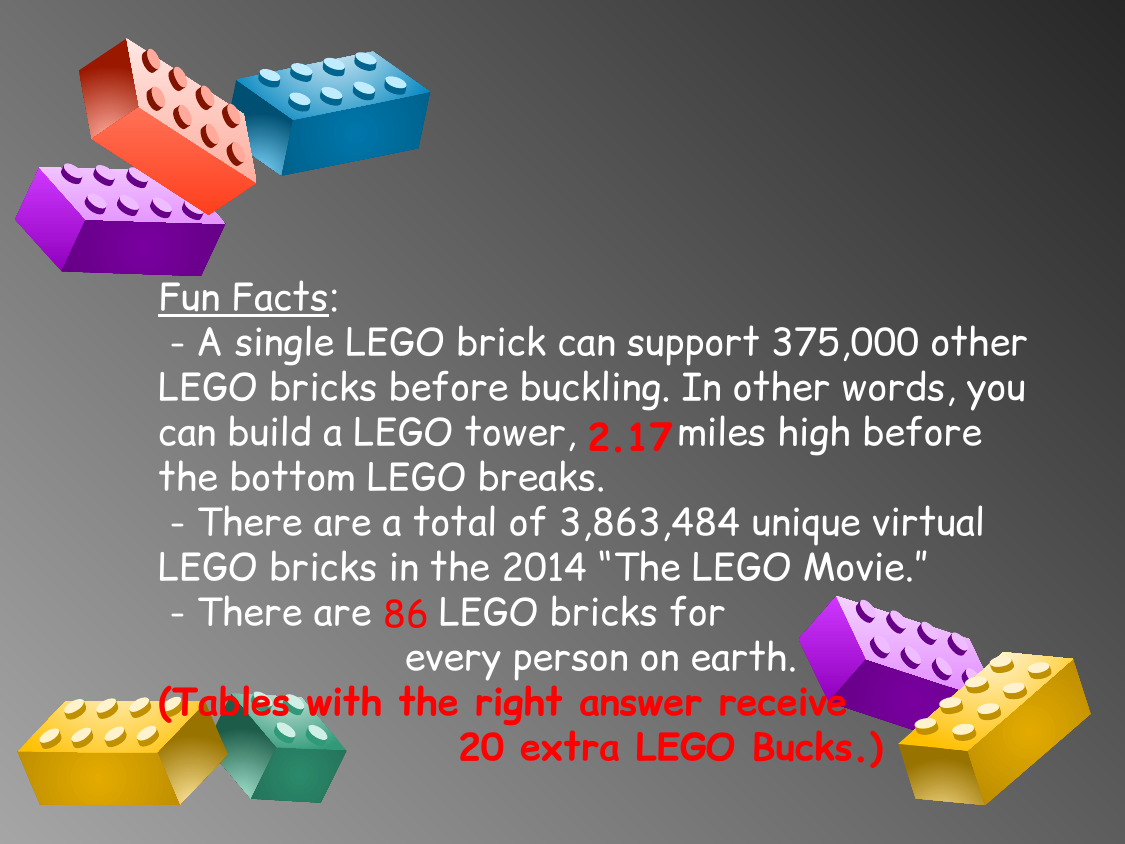

Fun Facts:
 - A single LEGO brick can support 375,000 other LEGO bricks before buckling. In other words, you can build a LEGO tower,         miles high before the bottom LEGO breaks.
 - There are a total of 3,863,484 unique virtual LEGO bricks in the 2014 “The LEGO Movie.”
 - There are      LEGO bricks for                                                  every person on earth.
(Tables with the right answer receive
		20 extra LEGO Bucks.)

2.17
86